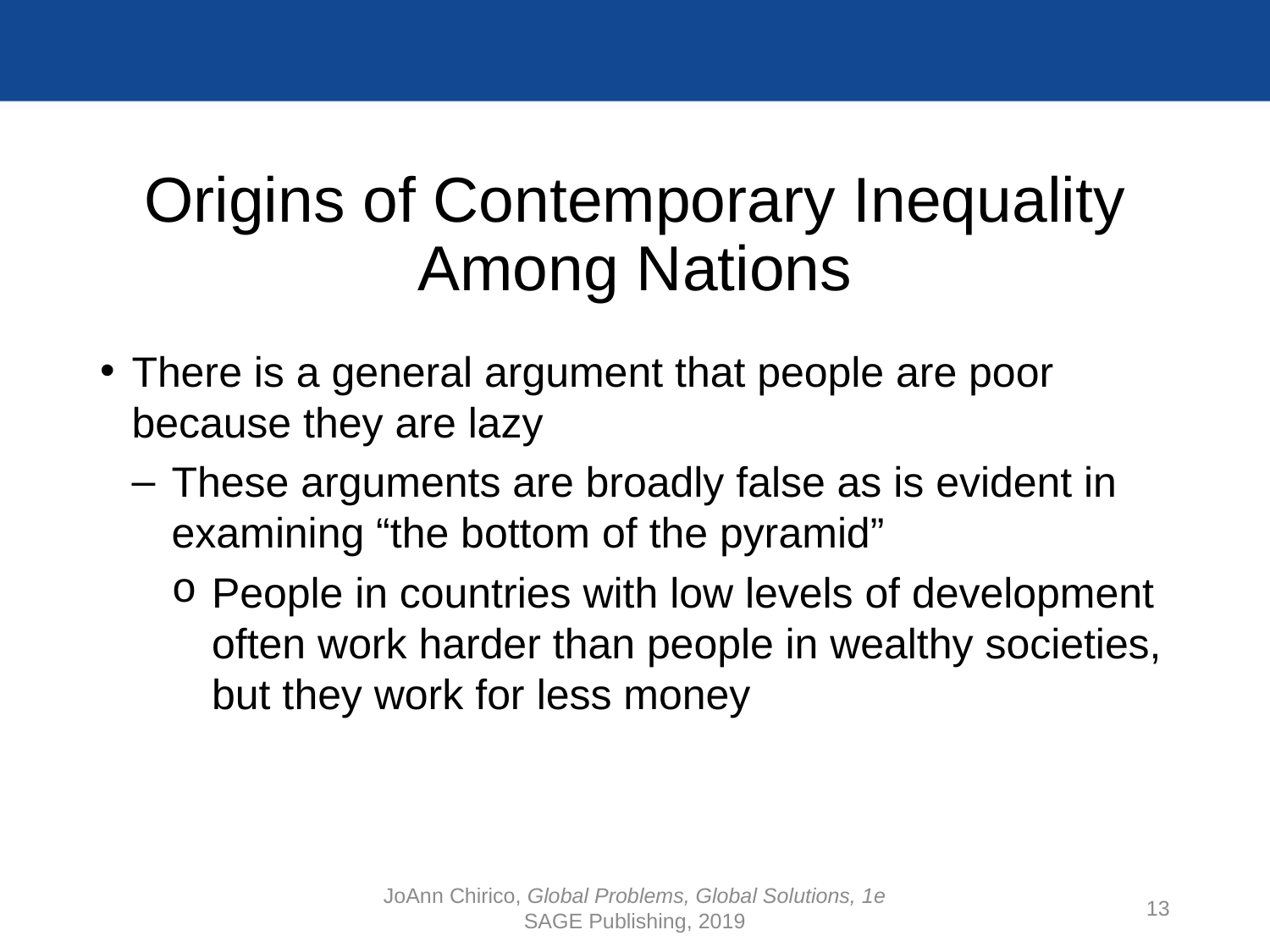

# Origins of Contemporary Inequality Among Nations
There is a general argument that people are poor because they are lazy
These arguments are broadly false as is evident in examining “the bottom of the pyramid”
People in countries with low levels of development often work harder than people in wealthy societies, but they work for less money
JoAnn Chirico, Global Problems, Global Solutions, 1e
SAGE Publishing, 2019
13